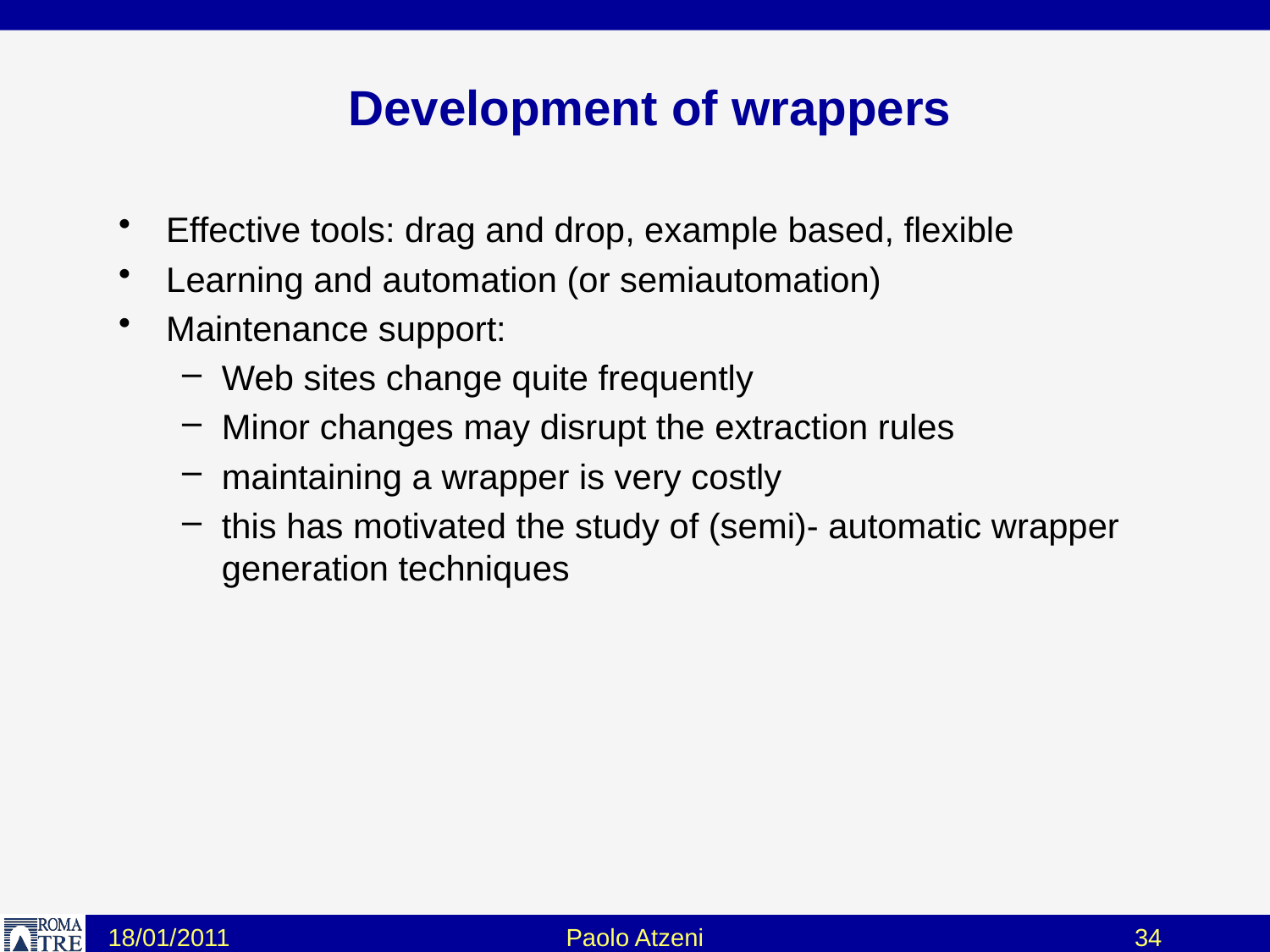

# Development of wrappers
Effective tools: drag and drop, example based, flexible
Learning and automation (or semiautomation)
Maintenance support:
Web sites change quite frequently
Minor changes may disrupt the extraction rules
maintaining a wrapper is very costly
this has motivated the study of (semi)- automatic wrapper generation techniques

18/01/2011
Paolo Atzeni
34